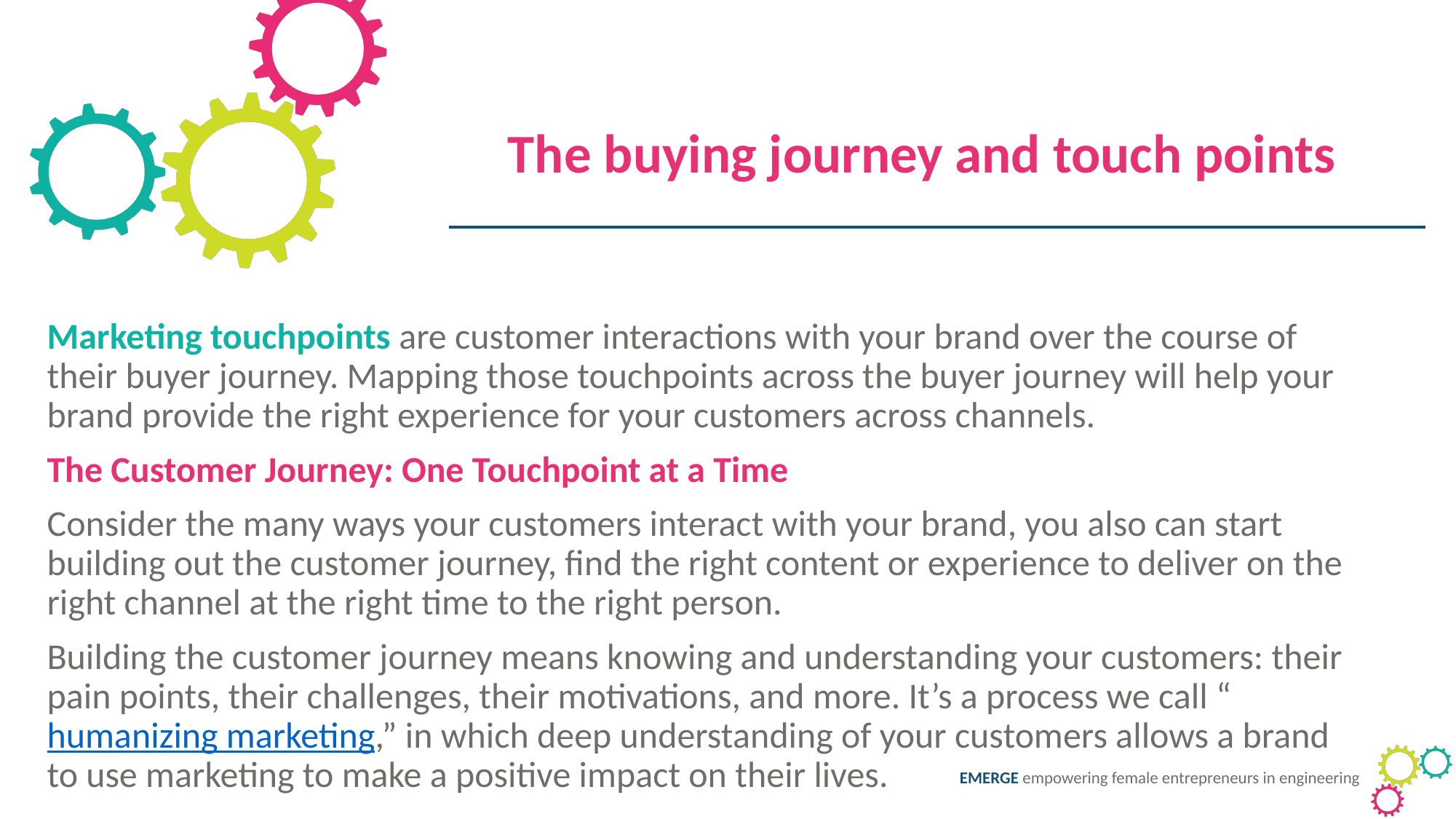

The buying journey and touch points
Marketing touchpoints are customer interactions with your brand over the course of their buyer journey. Mapping those touchpoints across the buyer journey will help your brand provide the right experience for your customers across channels.
The Customer Journey: One Touchpoint at a Time
Consider the many ways your customers interact with your brand, you also can start building out the customer journey, find the right content or experience to deliver on the right channel at the right time to the right person.
Building the customer journey means knowing and understanding your customers: their pain points, their challenges, their motivations, and more. It’s a process we call “humanizing marketing,” in which deep understanding of your customers allows a brand to use marketing to make a positive impact on their lives.